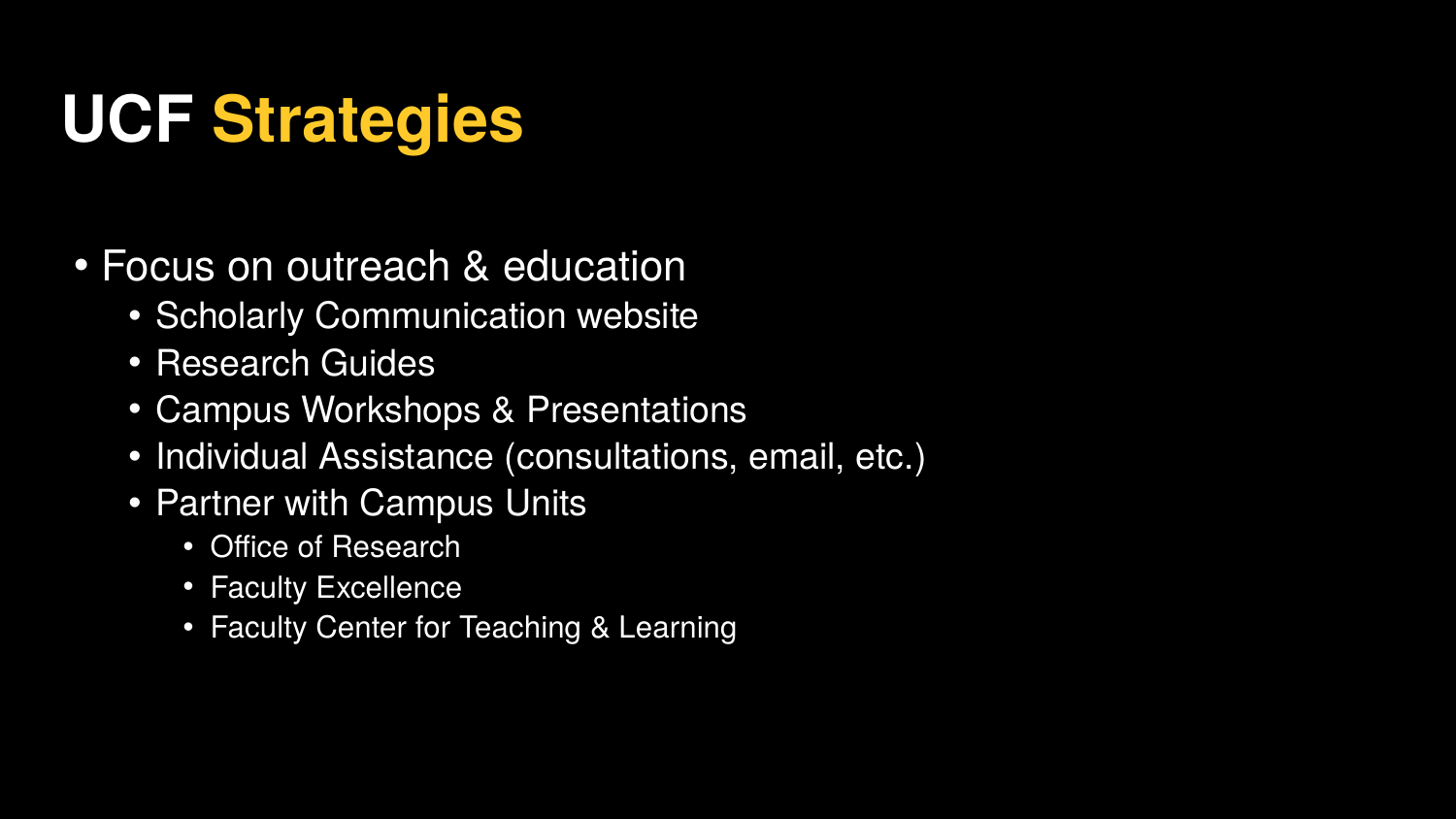

# UCF Strategies
Focus on outreach & education
Scholarly Communication website
Research Guides
Campus Workshops & Presentations
Individual Assistance (consultations, email, etc.)
Partner with Campus Units
Office of Research
Faculty Excellence
Faculty Center for Teaching & Learning